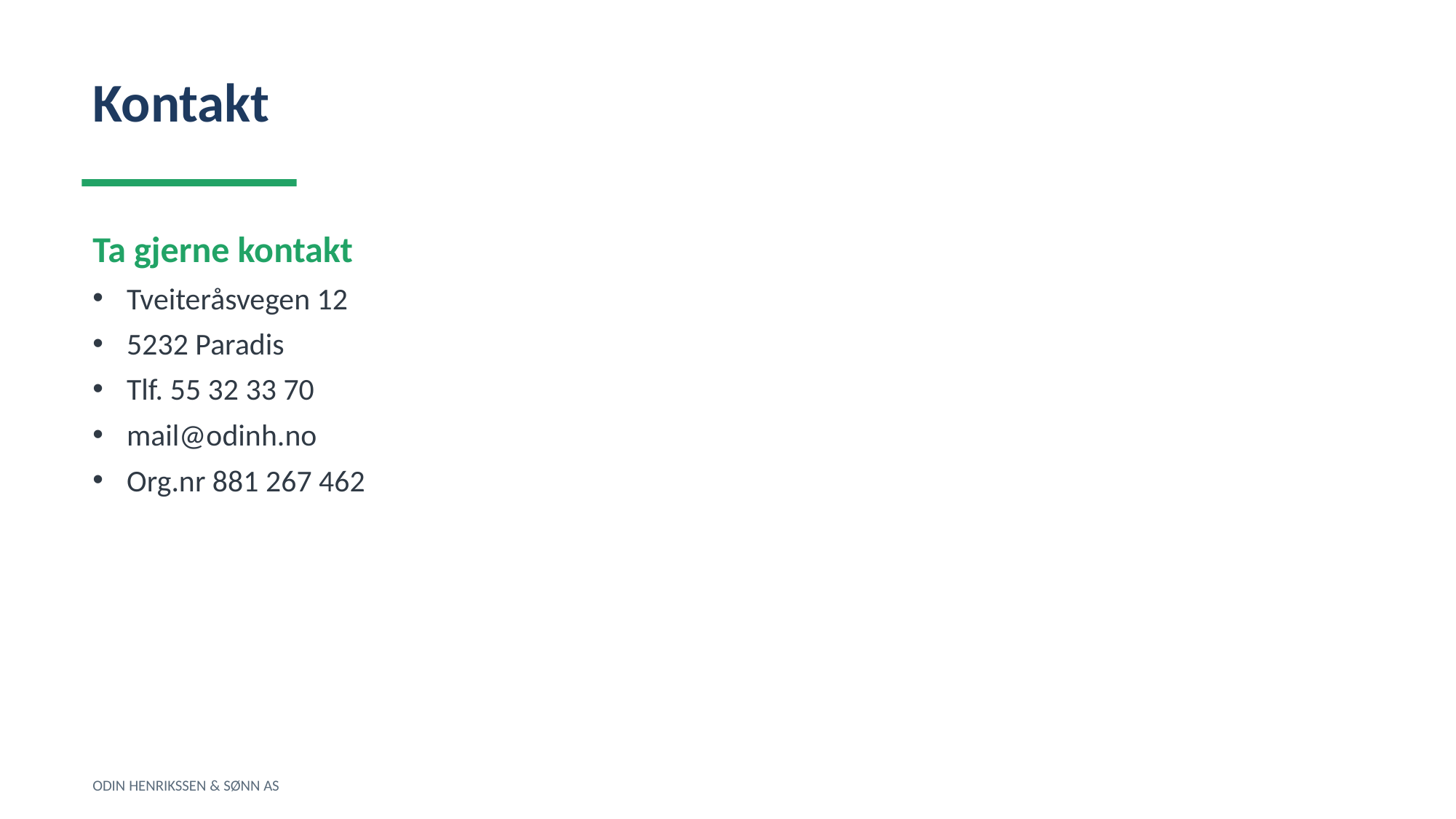

Kontakt

Ta gjerne kontakt
Tveiteråsvegen 12
5232 Paradis
Tlf. 55 32 33 70
mail@odinh.no
Org.nr 881 267 462
ODIN HENRIKSSEN & SØNN AS